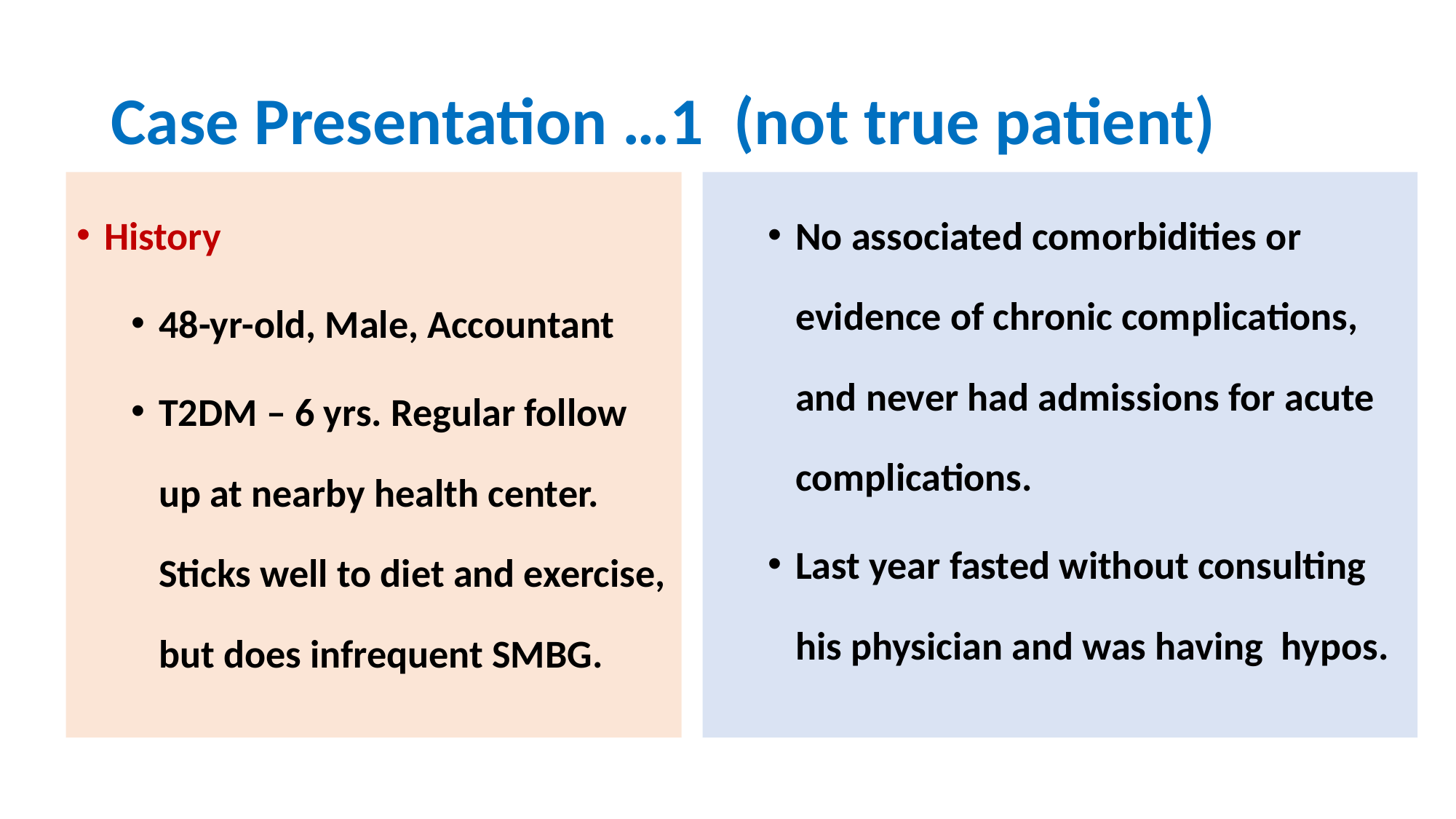

# Case Presentation …1  (not true patient)
History
48-yr-old, Male, Accountant
T2DM – 6 yrs. Regular follow up at nearby health center. Sticks well to diet and exercise, but does infrequent SMBG.

No associated comorbidities or evidence of chronic complications, and never had admissions for acute complications.
Last year fasted without consulting his physician and was having  hypos.